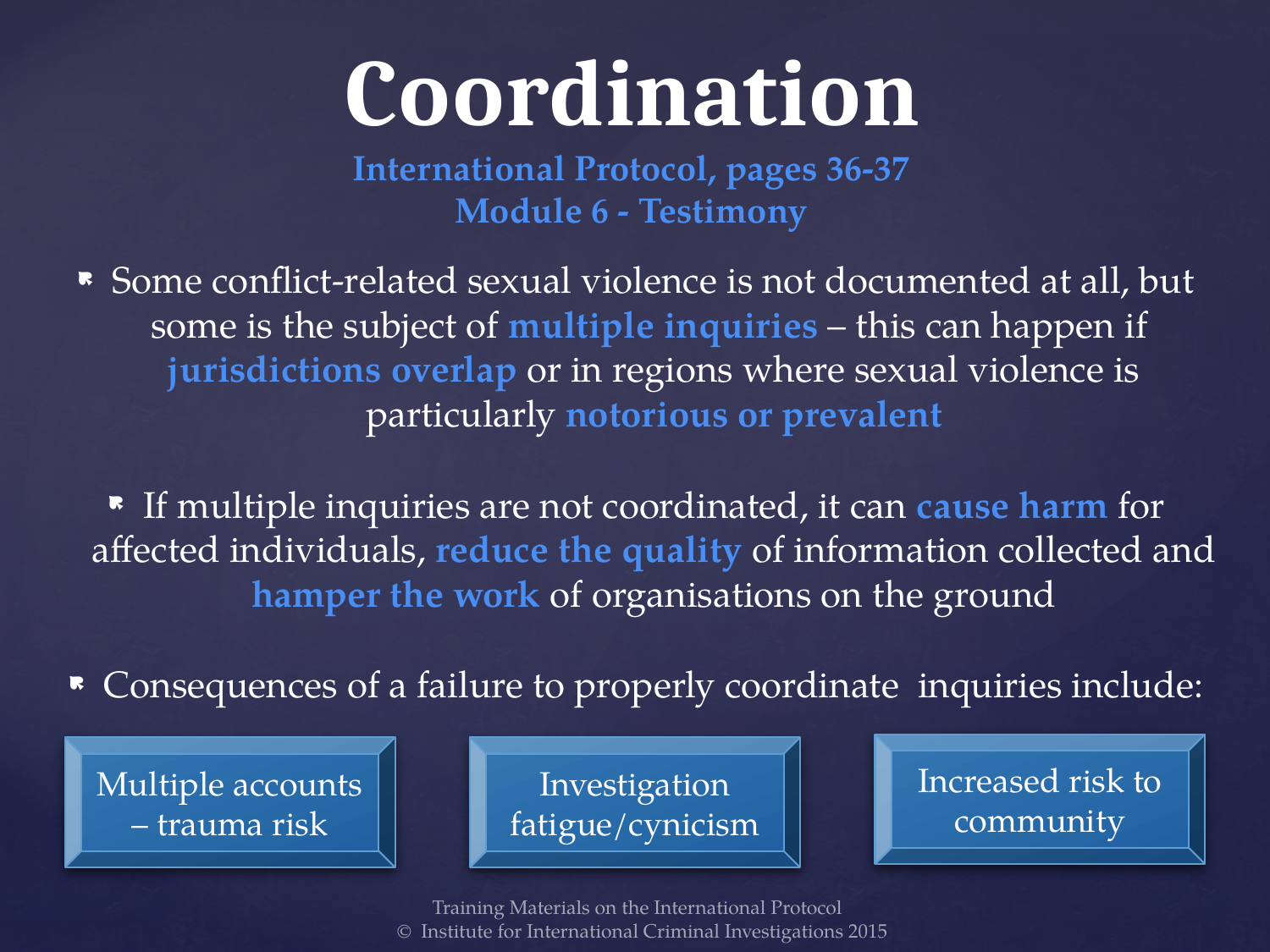

# Coordination International Protocol, pages 36-37 Module 6 - Testimony
Some conflict-related sexual violence is not documented at all, but some is the subject of multiple inquiries – this can happen if  jurisdictions overlap or in regions where sexual violence is particularly notorious or prevalent

If multiple inquiries are not coordinated, it can cause harm for affected individuals, reduce the quality of information collected and hamper the work of organisations on the ground

Consequences of a failure to properly coordinate  inquiries include:
Increased risk to community
Multiple accounts – trauma risk
Investigation fatigue/cynicism
Training Materials on the International Protocol
©  Institute for International Criminal Investigations 2015